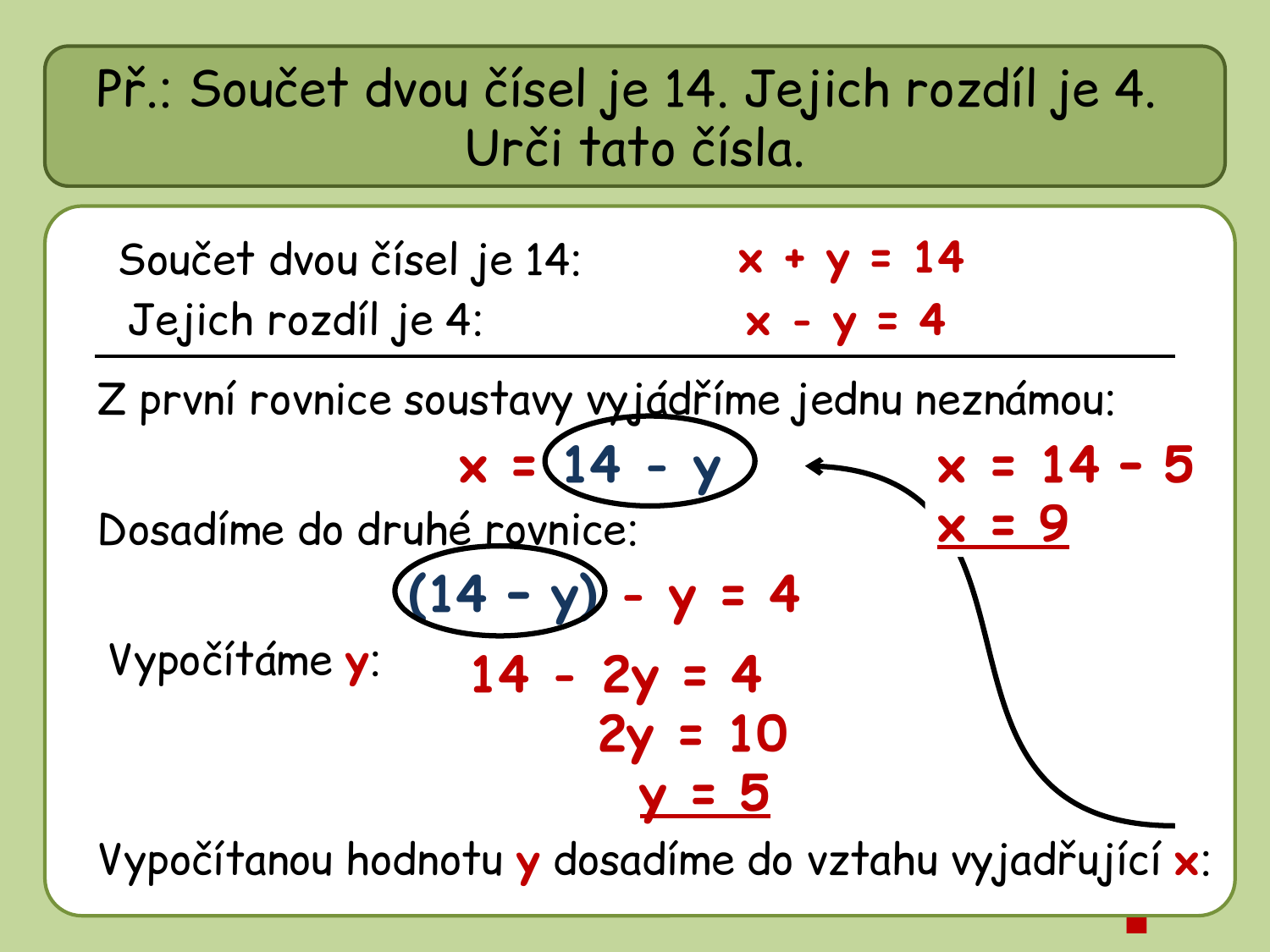

Př.: Součet dvou čísel je 14. Jejich rozdíl je 4.
Urči tato čísla.

 x + y = 14
Součet dvou čísel je 14:
Jejich rozdíl je 4:
 x - y = 4
Z první rovnice soustavy vyjádříme jednu neznámou:

 x = 14 - y
x = 14 – 5
x = 9
Dosadíme do druhé rovnice:

 (14 – y) - y = 4
Vypočítáme y:
 14 - 2y = 4
       2y = 10
         y = 5
!
Vypočítanou hodnotu y dosadíme do vztahu vyjadřující x: